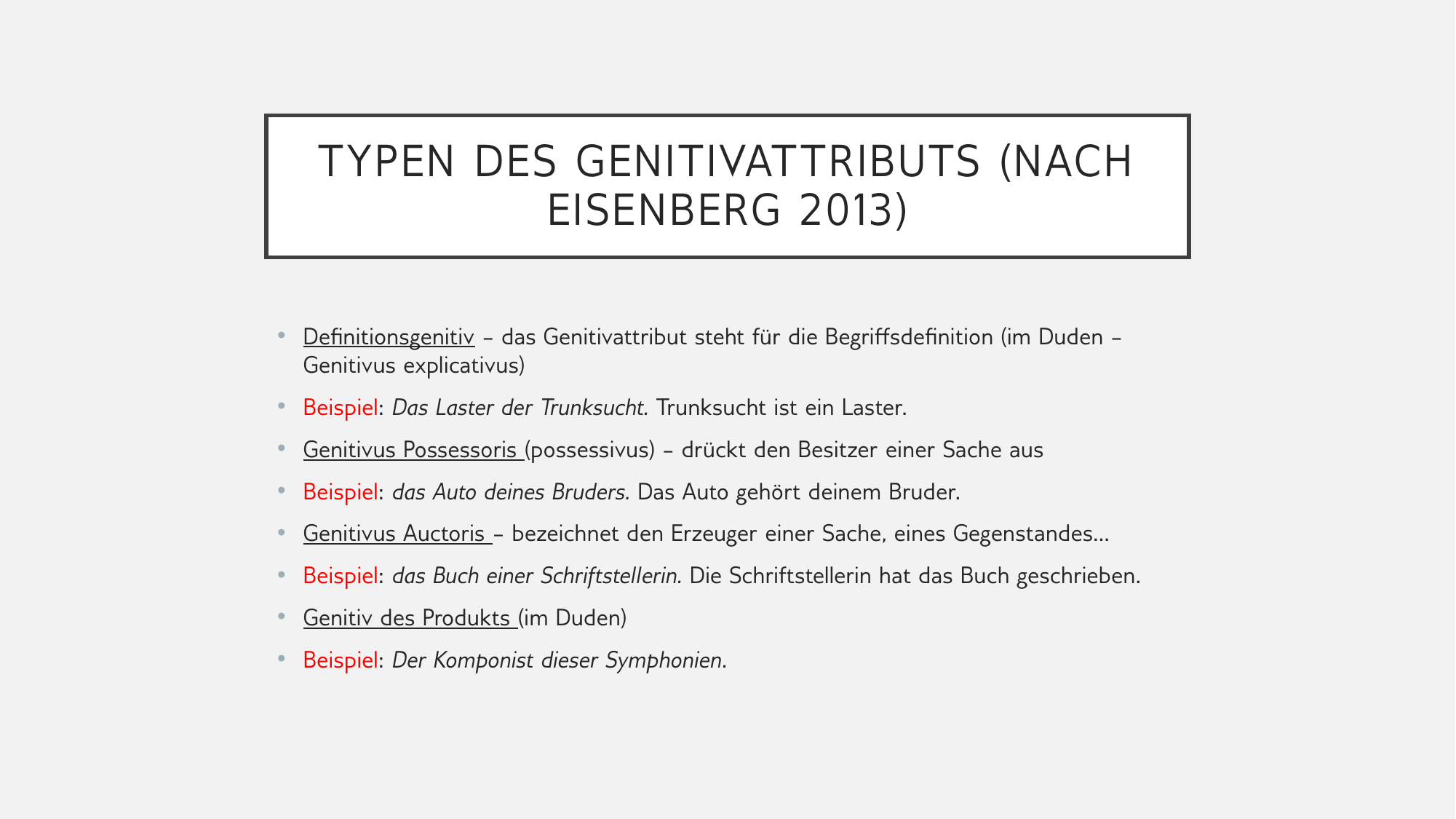

# Typen des Genitivattributs (nach Eisenberg 2013)
Definitionsgenitiv – das Genitivattribut steht für die Begriffsdefinition (im Duden – Genitivus explicativus)
Beispiel: Das Laster der Trunksucht. Trunksucht ist ein Laster.
Genitivus Possessoris (possessivus) – drückt den Besitzer einer Sache aus
Beispiel: das Auto deines Bruders. Das Auto gehört deinem Bruder.
Genitivus Auctoris – bezeichnet den Erzeuger einer Sache, eines Gegenstandes…
Beispiel: das Buch einer Schriftstellerin. Die Schriftstellerin hat das Buch geschrieben.
Genitiv des Produkts (im Duden)
Beispiel: Der Komponist dieser Symphonien.